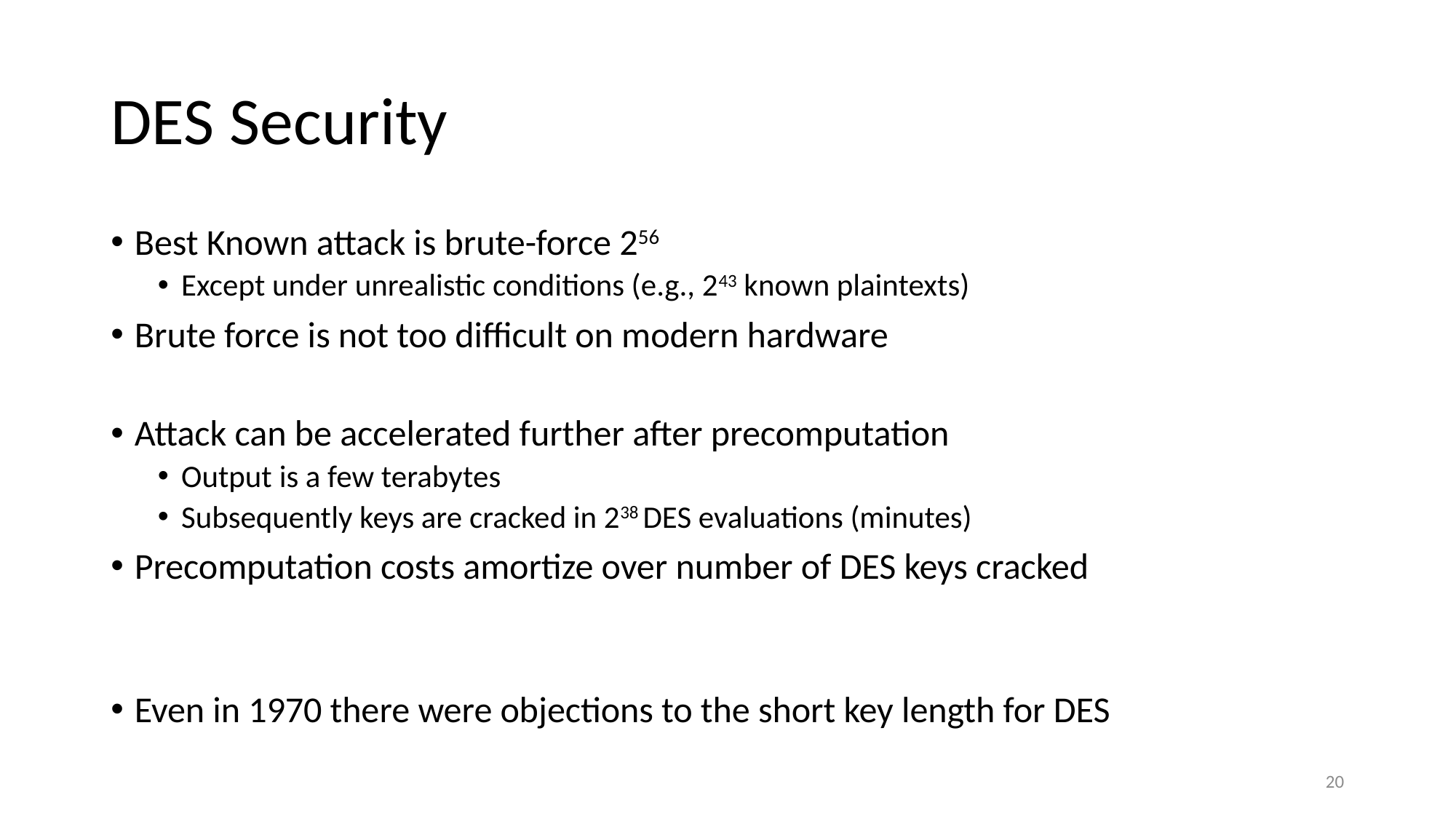

# DES Security
Best Known attack is brute-force 256
Except under unrealistic conditions (e.g., 243 known plaintexts)
Brute force is not too difficult on modern hardware

Attack can be accelerated further after precomputation
Output is a few terabytes
Subsequently keys are cracked in 238 DES evaluations (minutes)
Precomputation costs amortize over number of DES keys cracked

Even in 1970 there were objections to the short key length for DES
20